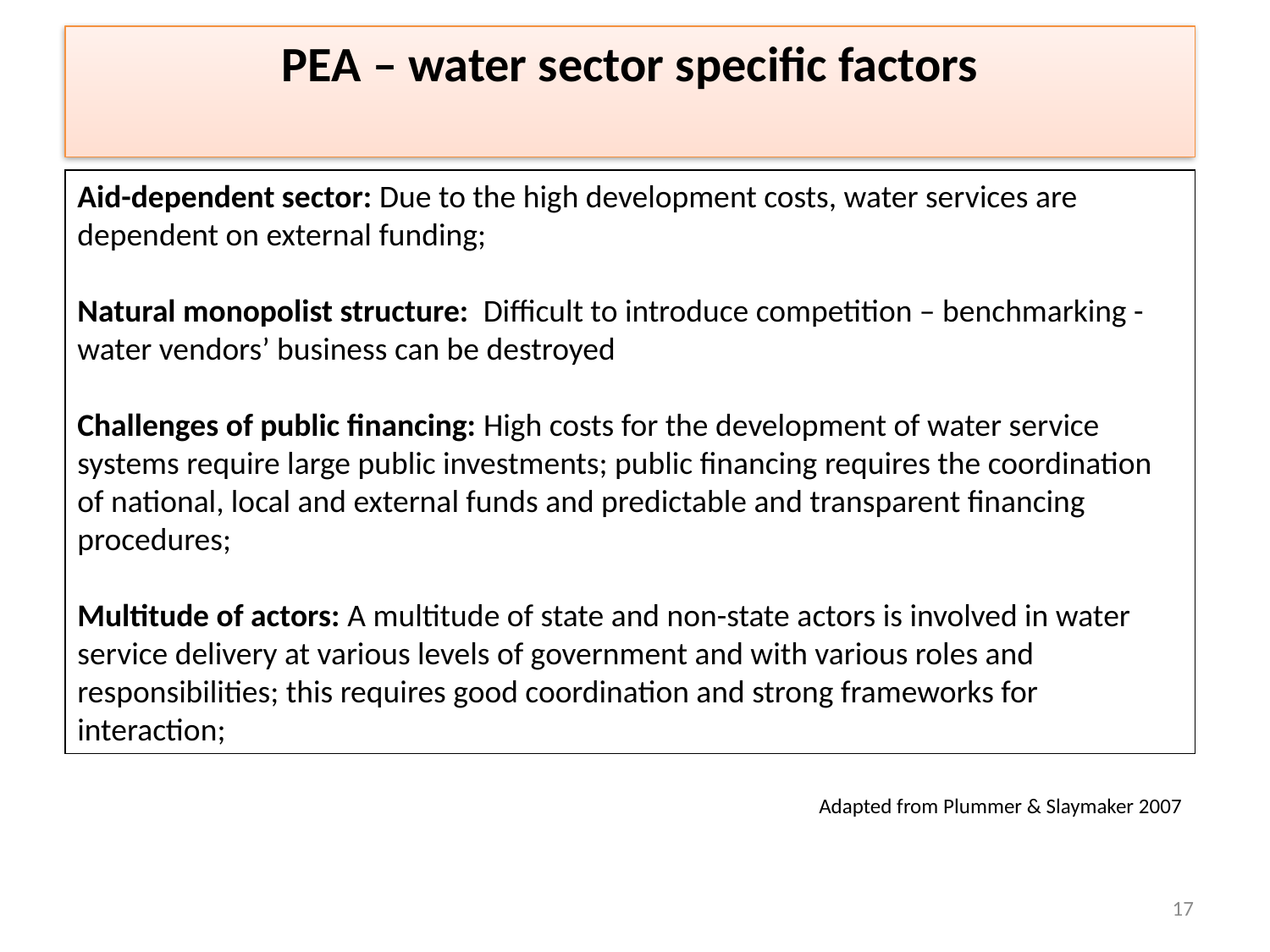

PEA – water sector specific factors

Aid-dependent sector: Due to the high development costs, water services are dependent on external funding;

Natural monopolist structure:  Difficult to introduce competition – benchmarking -  water vendors’ business can be destroyed

Challenges of public financing: High costs for the development of water service systems require large public investments; public financing requires the coordination of national, local and external funds and predictable and transparent financing procedures;

Multitude of actors: A multitude of state and non-state actors is involved in water service delivery at various levels of government and with various roles and responsibilities; this requires good coordination and strong frameworks for interaction;
Adapted from Plummer & Slaymaker 2007
17